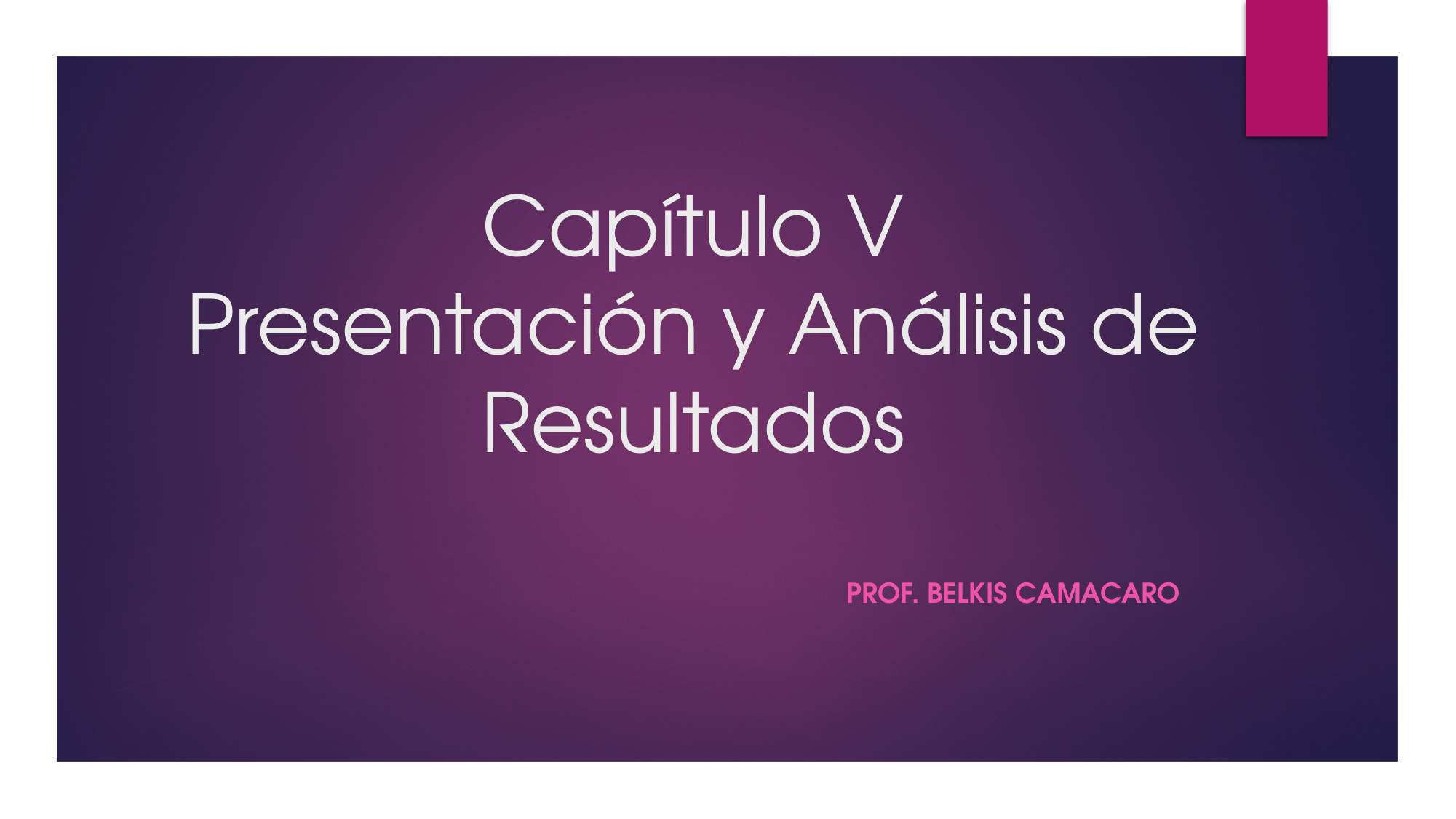

# Capítulo V Presentación y Análisis de Resultados
Prof. Belkis Camacaro